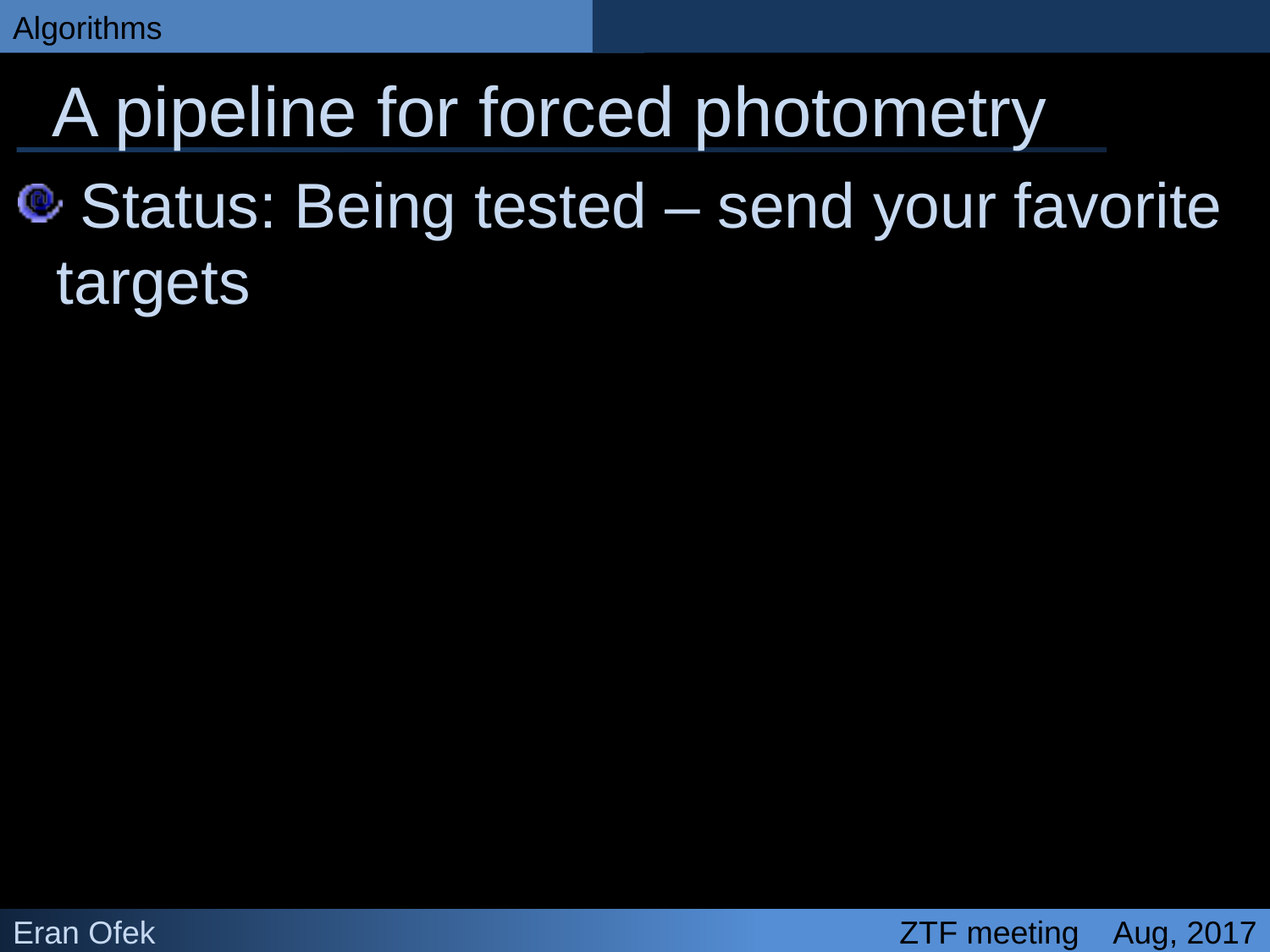

A pipeline for forced photometry
 Status: Being tested – send your favorite targets